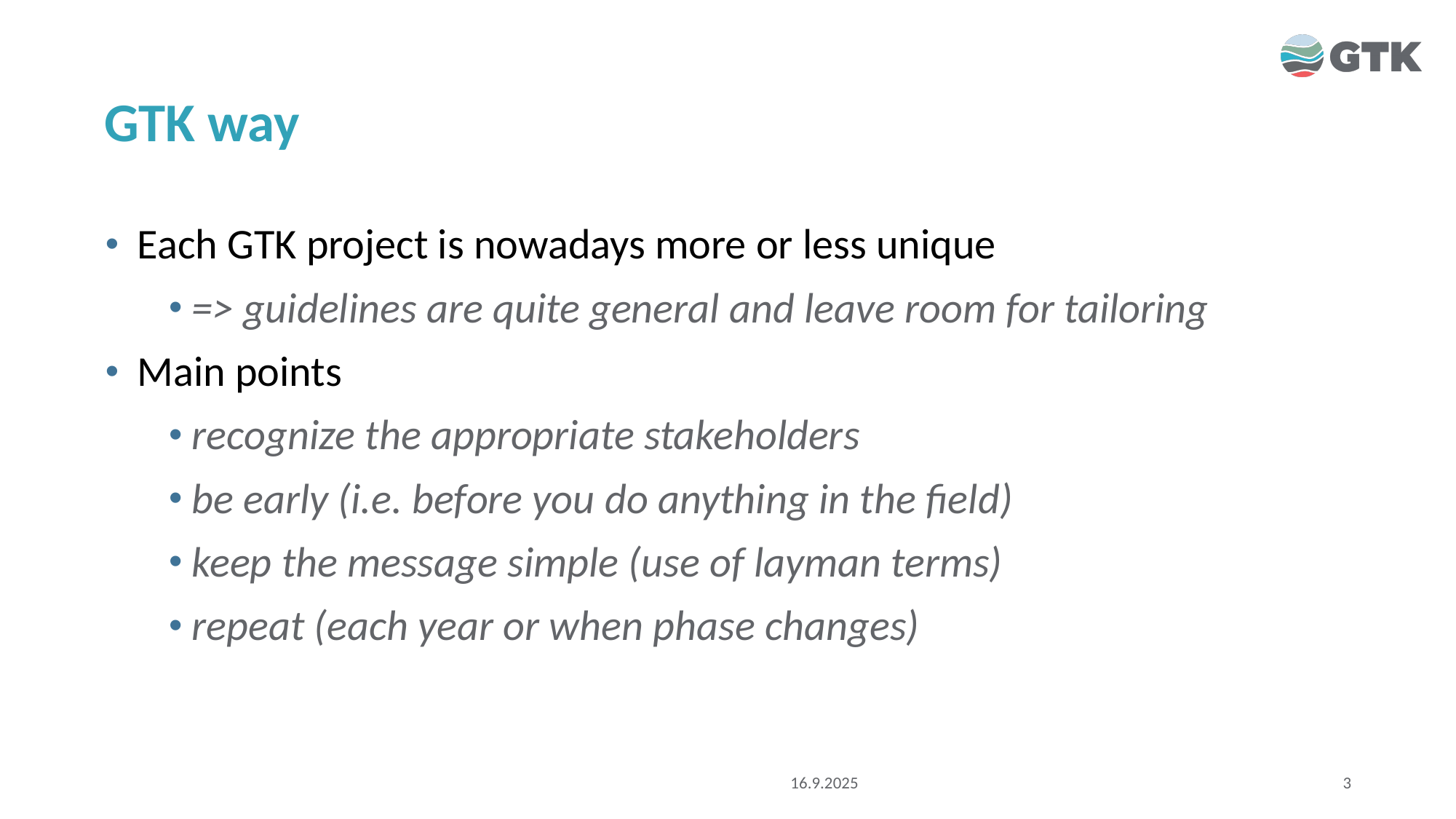

# GTK way
Each GTK project is nowadays more or less unique
=> guidelines are quite general and leave room for tailoring
Main points
recognize the appropriate stakeholders
be early (i.e. before you do anything in the field)
keep the message simple (use of layman terms)
repeat (each year or when phase changes)

16.9.2025
3